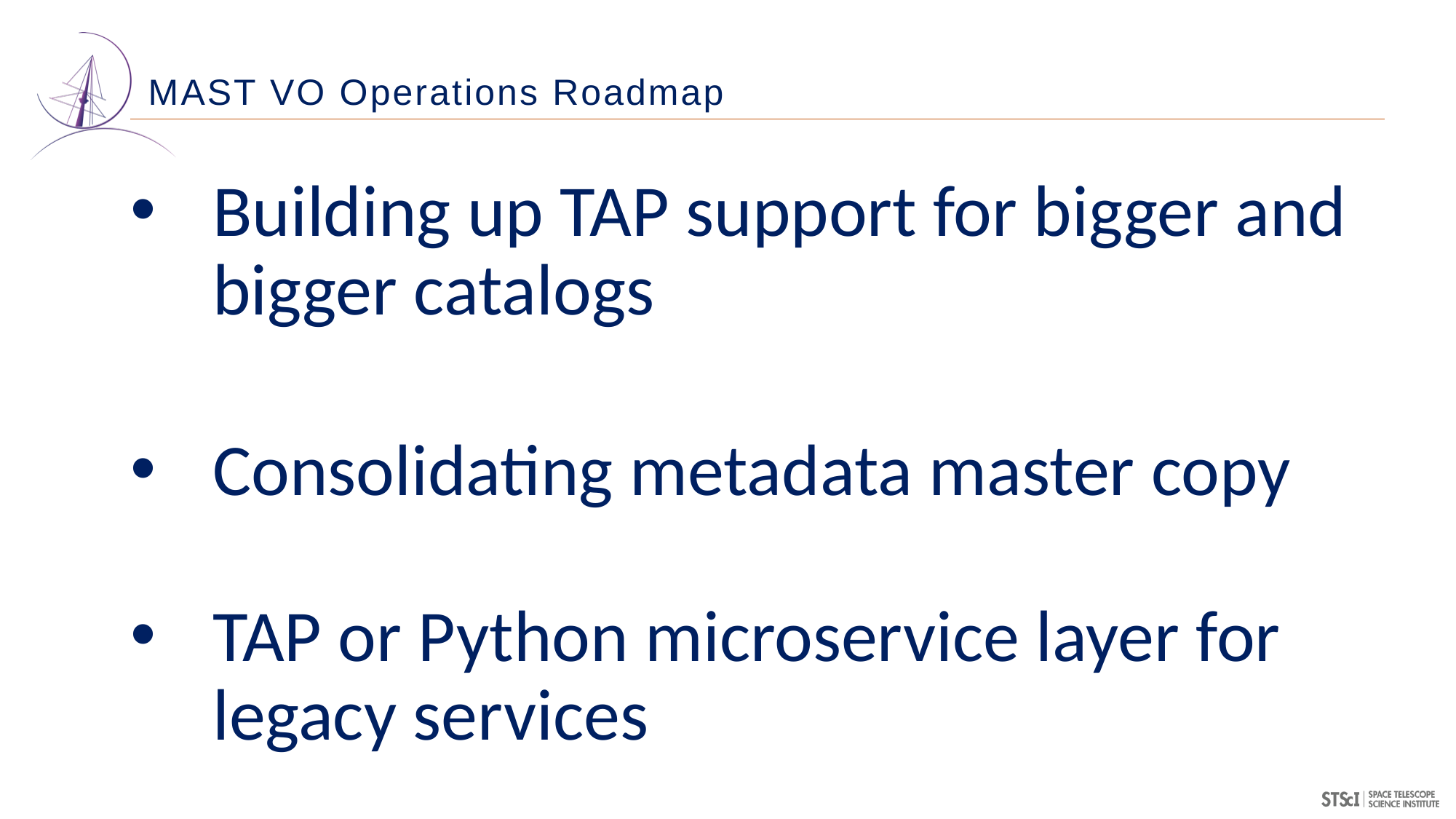

# MAST VO Operations Roadmap
Building up TAP support for bigger and bigger catalogs
Consolidating metadata master copy
TAP or Python microservice layer for legacy services